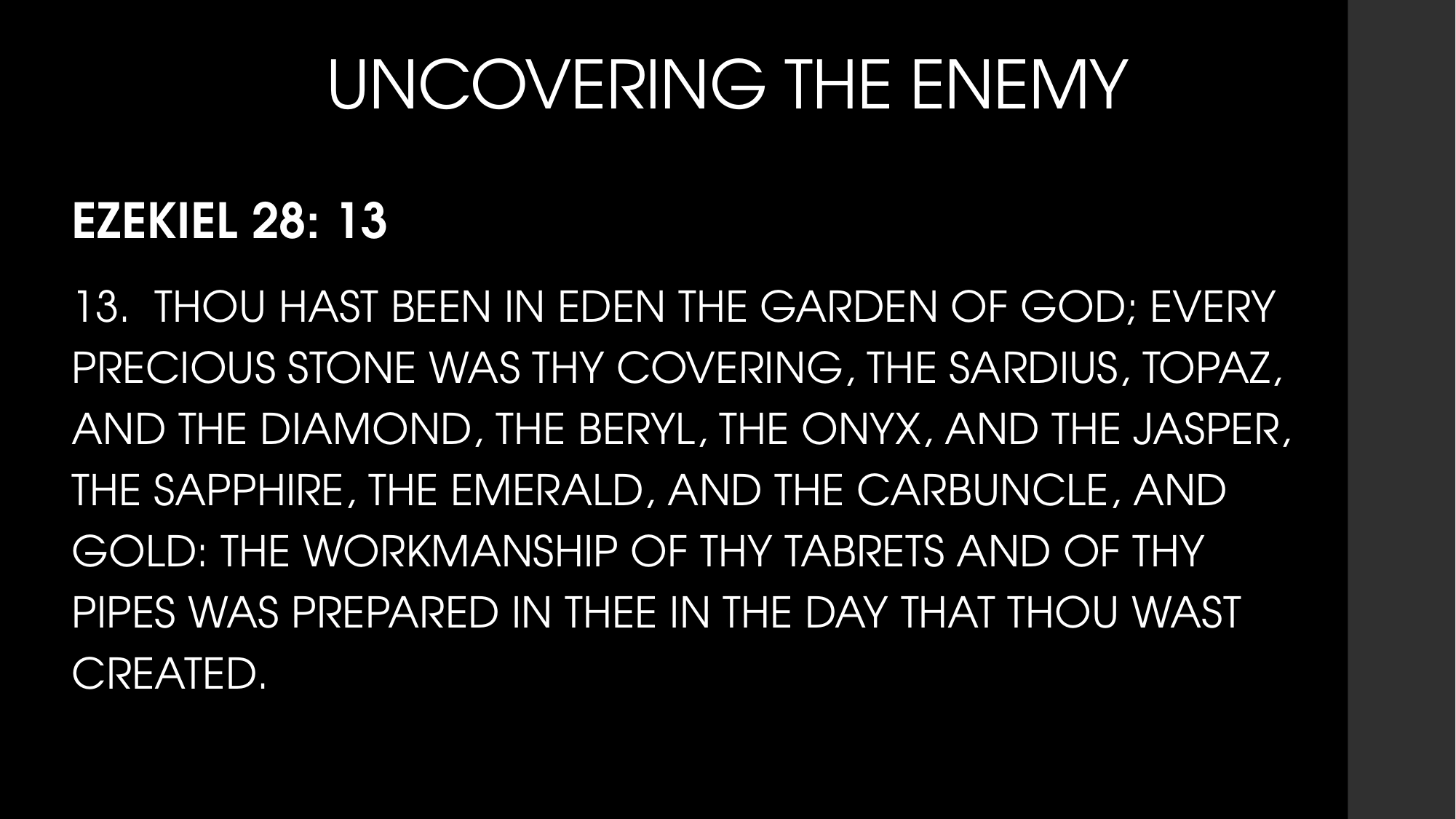

# UNCOVERING THE ENEMY
EZEKIEL 28: 13

13.  THOU HAST BEEN IN EDEN THE GARDEN OF GOD; EVERY PRECIOUS STONE WAS THY COVERING, THE SARDIUS, TOPAZ, AND THE DIAMOND, THE BERYL, THE ONYX, AND THE JASPER, THE SAPPHIRE, THE EMERALD, AND THE CARBUNCLE, AND GOLD: THE WORKMANSHIP OF THY TABRETS AND OF THY PIPES WAS PREPARED IN THEE IN THE DAY THAT THOU WAST CREATED.